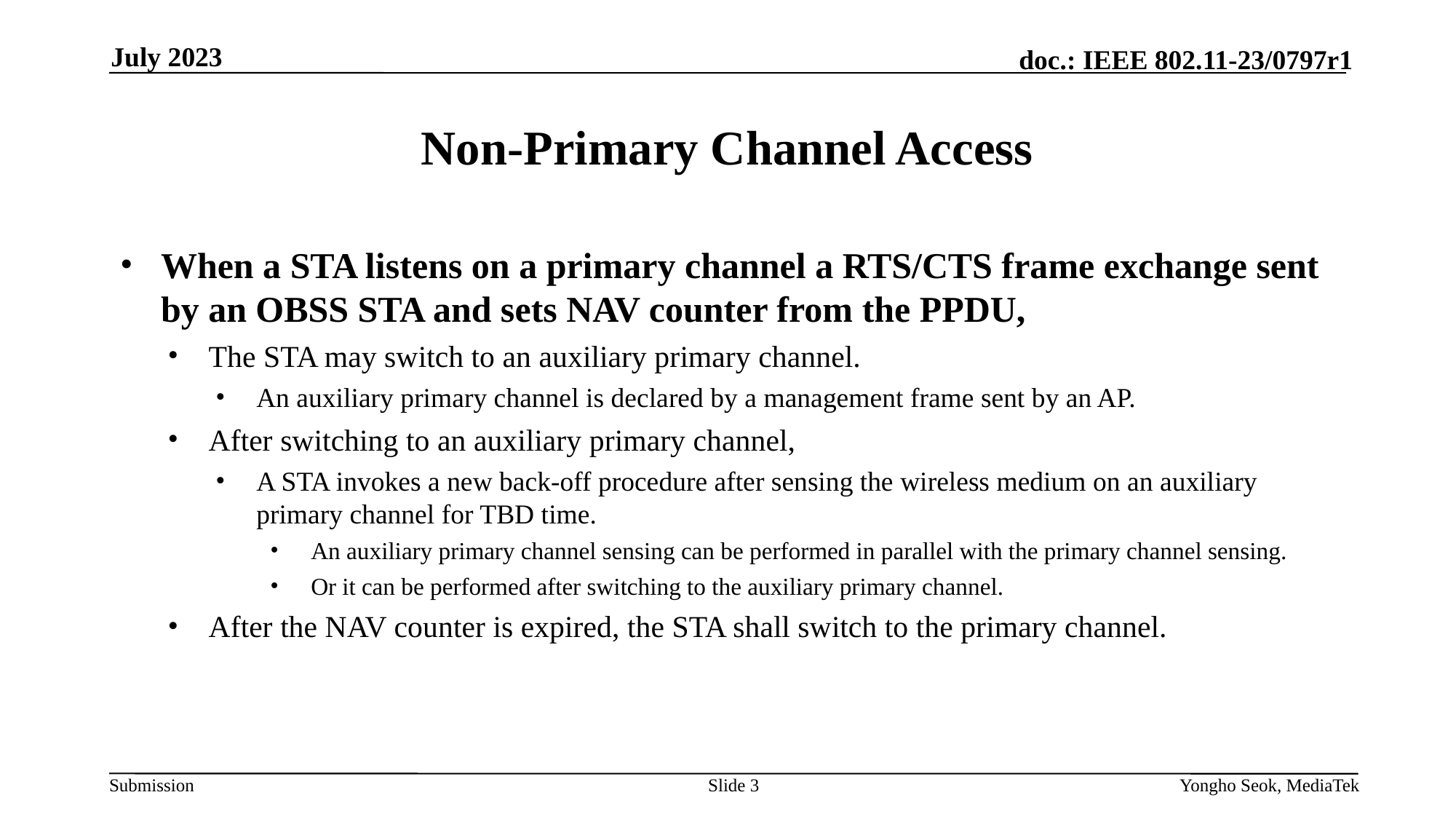

July 2023
# Non-Primary Channel Access
When a STA listens on a primary channel a RTS/CTS frame exchange sent by an OBSS STA and sets NAV counter from the PPDU,
The STA may switch to an auxiliary primary channel.
An auxiliary primary channel is declared by a management frame sent by an AP.
After switching to an auxiliary primary channel,
A STA invokes a new back-off procedure after sensing the wireless medium on an auxiliary primary channel for TBD time.
An auxiliary primary channel sensing can be performed in parallel with the primary channel sensing.
Or it can be performed after switching to the auxiliary primary channel.
After the NAV counter is expired, the STA shall switch to the primary channel.

Slide 3
Yongho Seok, MediaTek